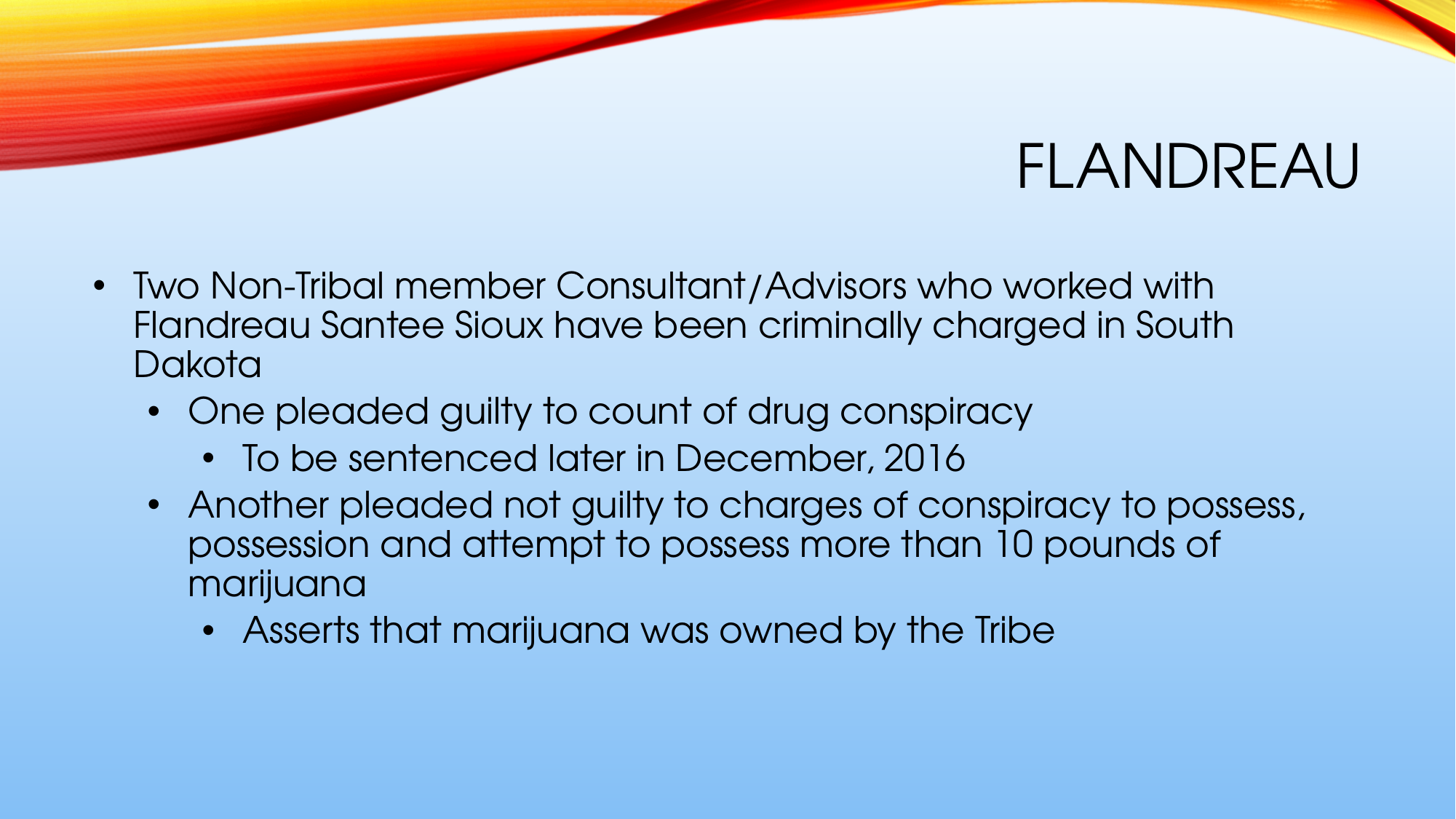

# flandreau
Two Non-Tribal member Consultant/Advisors who worked with Flandreau Santee Sioux have been criminally charged in South Dakota
One pleaded guilty to count of drug conspiracy
To be sentenced later in December, 2016
Another pleaded not guilty to charges of conspiracy to possess, possession and attempt to possess more than 10 pounds of marijuana
Asserts that marijuana was owned by the Tribe